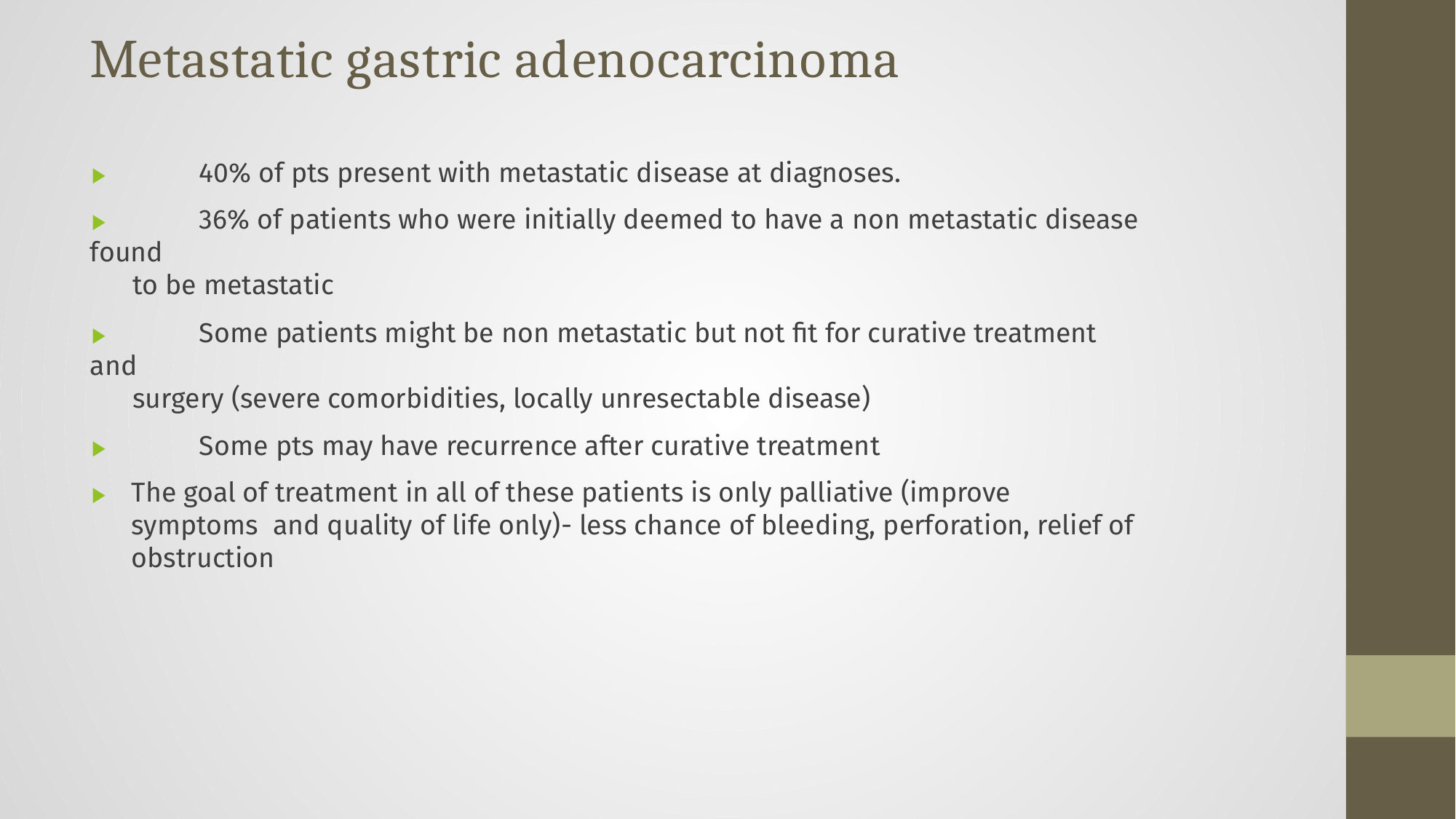

# Metastatic gastric adenocarcinoma
▶	40% of pts present with metastatic disease at diagnoses.
▶	36% of patients who were initially deemed to have a non metastatic disease found
to be metastatic
▶	Some patients might be non metastatic but not fit for curative treatment and
surgery (severe comorbidities, locally unresectable disease)
▶	Some pts may have recurrence after curative treatment
▶	The goal of treatment in all of these patients is only palliative (improve symptoms  and quality of life only)- less chance of bleeding, perforation, relief of obstruction